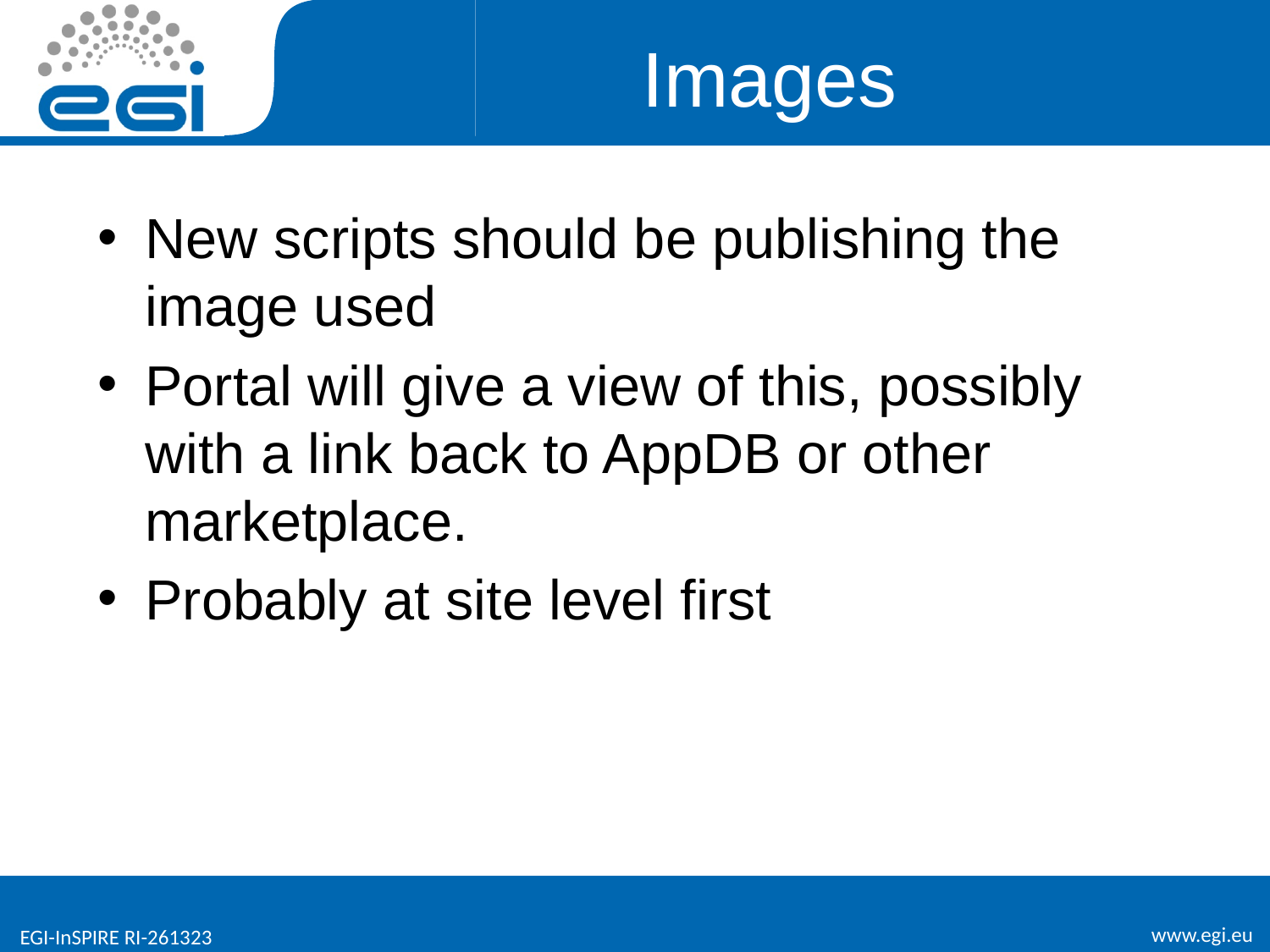

# Images
New scripts should be publishing the image used
Portal will give a view of this, possibly with a link back to AppDB or other marketplace.
Probably at site level first